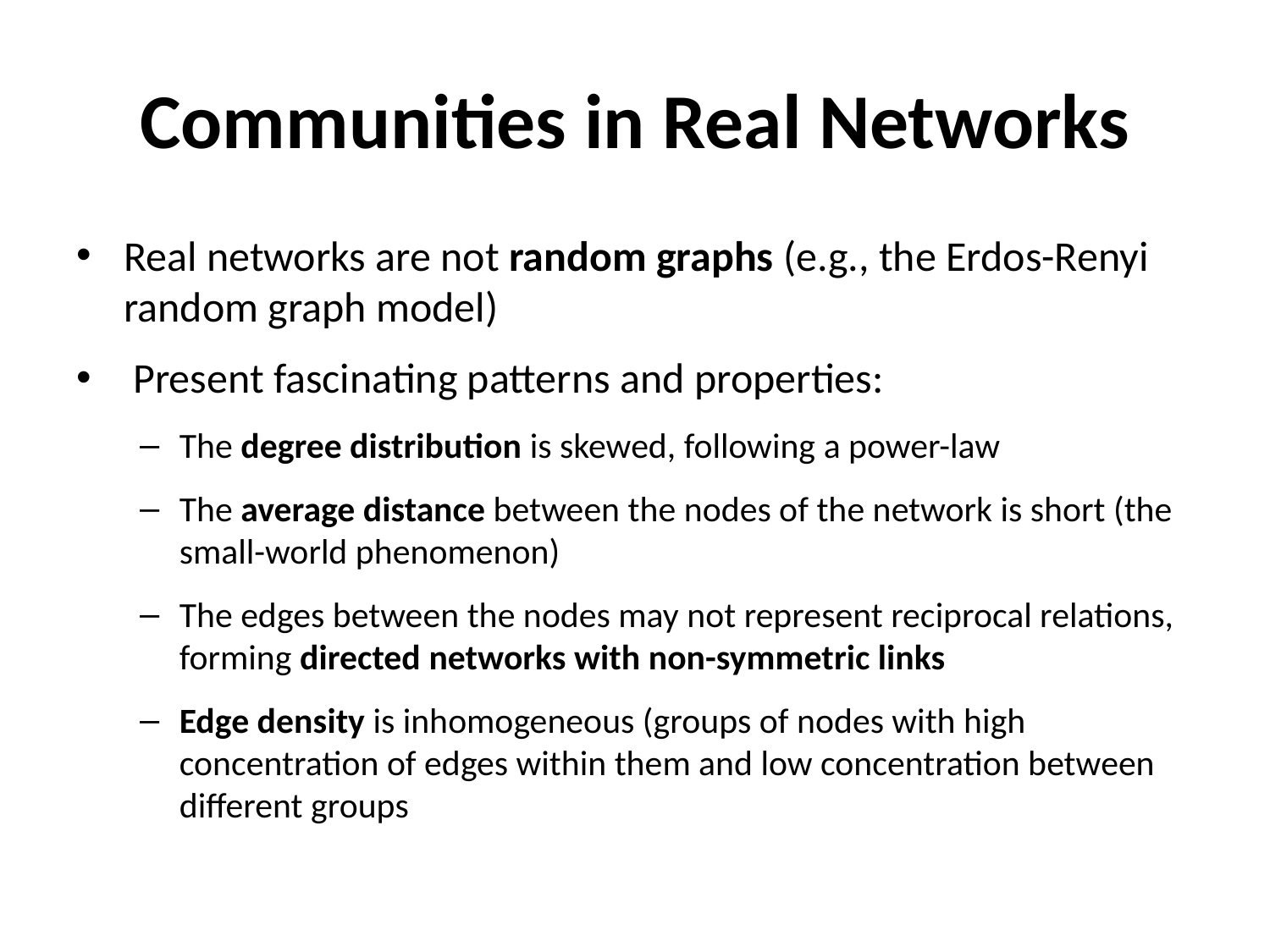

# Communities in Real Networks
Real networks are not random graphs (e.g., the Erdos-Renyi random graph model)
 Present fascinating patterns and properties:
The degree distribution is skewed, following a power-law
The average distance between the nodes of the network is short (the small-world phenomenon)
The edges between the nodes may not represent reciprocal relations, forming directed networks with non-symmetric links
Edge density is inhomogeneous (groups of nodes with high concentration of edges within them and low concentration between different groups